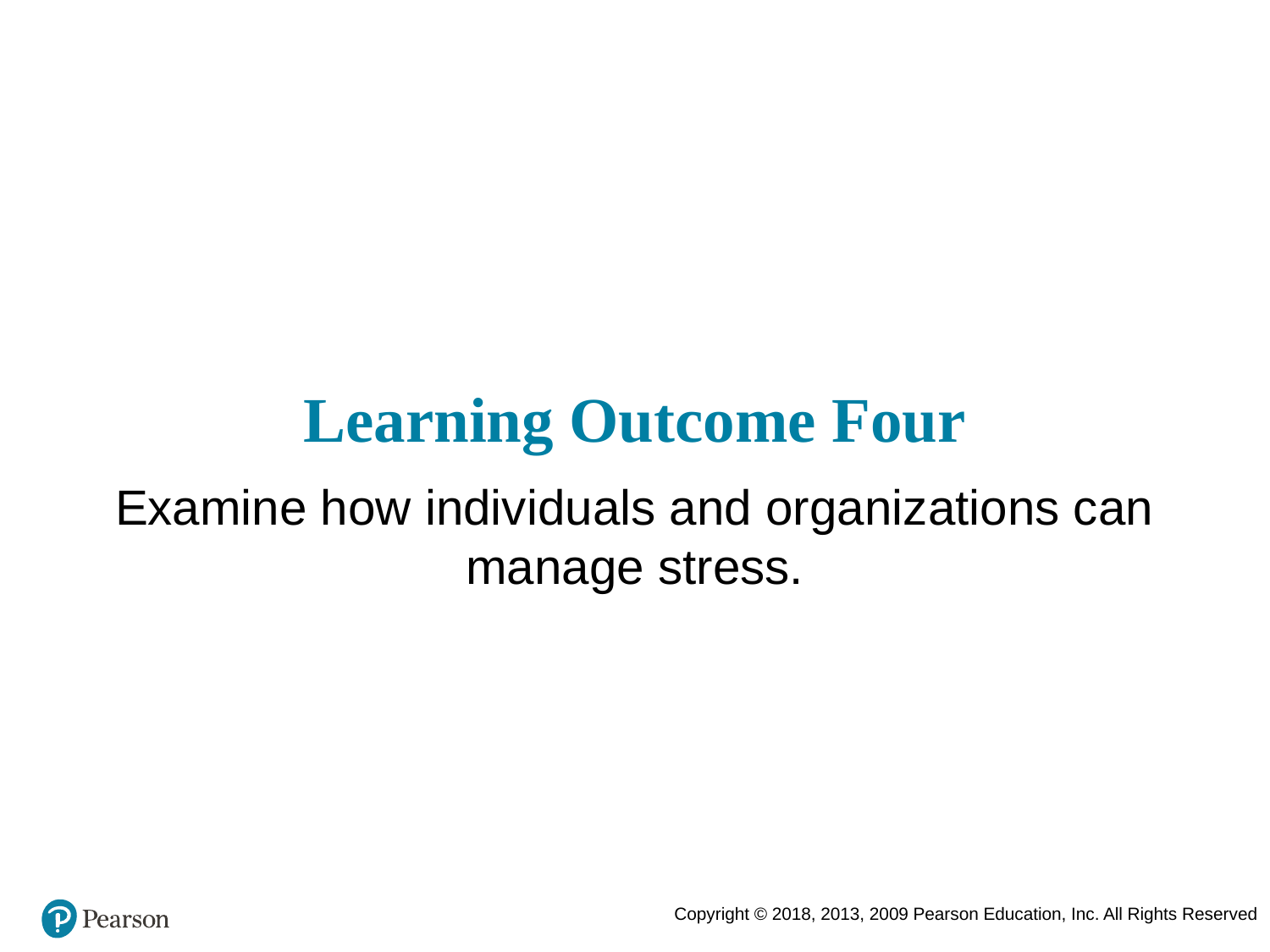

# Learning Outcome Four
Examine how individuals and organizations can manage stress.